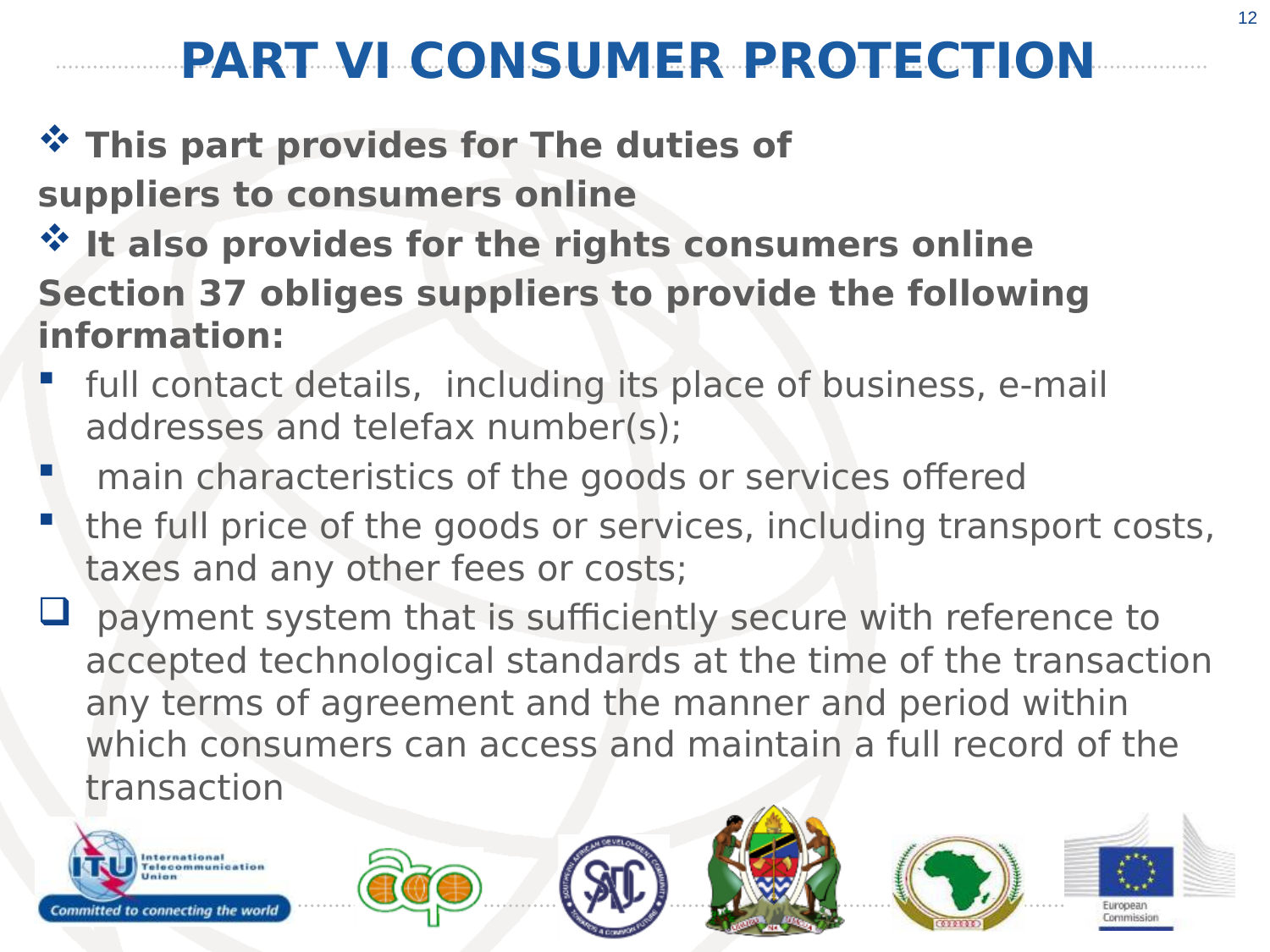

12
# PART VI CONSUMER PROTECTION
This part provides for The duties of
suppliers to consumers online
It also provides for the rights consumers online
Section 37 obliges suppliers to provide the following information:
full contact details,  including its place of business, e-mail addresses and telefax number(s);
 main characteristics of the goods or services offered
the full price of the goods or services, including transport costs, taxes and any other fees or costs;
 payment system that is sufficiently secure with reference to accepted technological standards at the time of the transaction any terms of agreement and the manner and period within which consumers can access and maintain a full record of the transaction